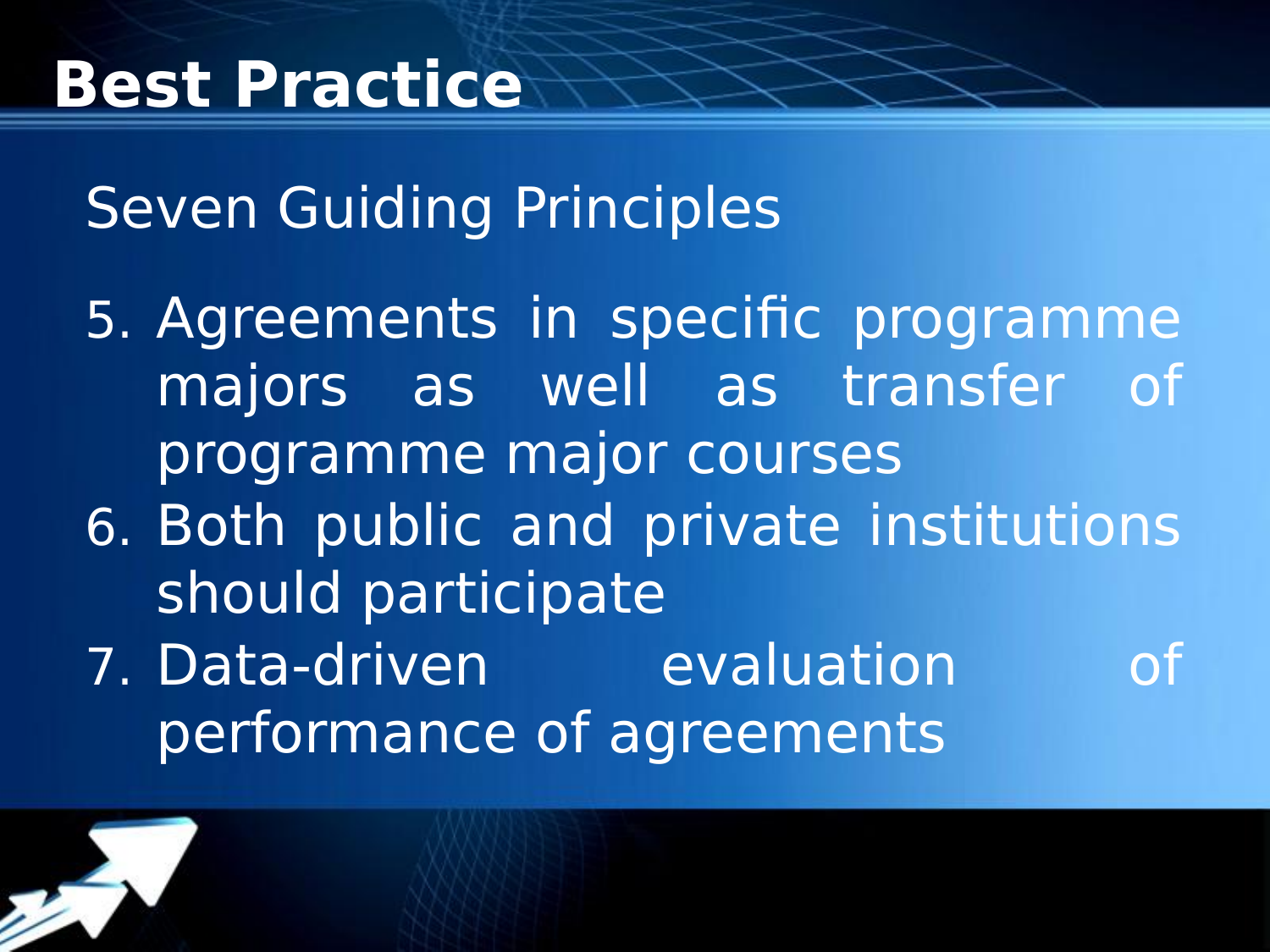

# Best Practice
Seven Guiding Principles

Agreements in specific programme majors as well as transfer of programme major courses
Both public and private institutions should participate
Data-driven evaluation of performance of agreements